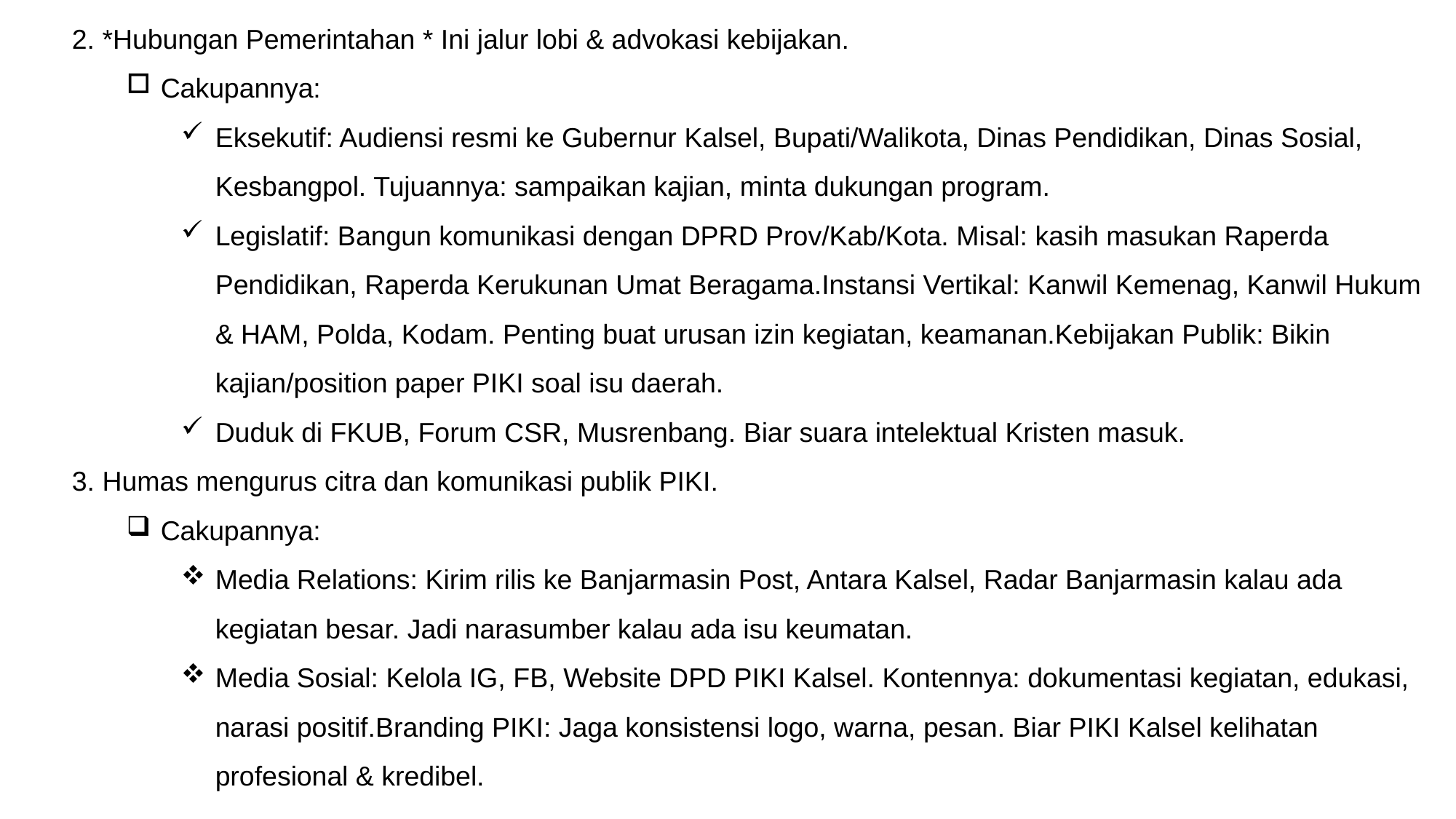

2. *Hubungan Pemerintahan * Ini jalur lobi & advokasi kebijakan.
Cakupannya:
Eksekutif: Audiensi resmi ke Gubernur Kalsel, Bupati/Walikota, Dinas Pendidikan, Dinas Sosial, Kesbangpol. Tujuannya: sampaikan kajian, minta dukungan program.
Legislatif: Bangun komunikasi dengan DPRD Prov/Kab/Kota. Misal: kasih masukan Raperda Pendidikan, Raperda Kerukunan Umat Beragama.Instansi Vertikal: Kanwil Kemenag, Kanwil Hukum & HAM, Polda, Kodam. Penting buat urusan izin kegiatan, keamanan.Kebijakan Publik: Bikin kajian/position paper PIKI soal isu daerah.
Duduk di FKUB, Forum CSR, Musrenbang. Biar suara intelektual Kristen masuk.
3. Humas mengurus citra dan komunikasi publik PIKI.
Cakupannya:
Media Relations: Kirim rilis ke Banjarmasin Post, Antara Kalsel, Radar Banjarmasin kalau ada kegiatan besar. Jadi narasumber kalau ada isu keumatan.
Media Sosial: Kelola IG, FB, Website DPD PIKI Kalsel. Kontennya: dokumentasi kegiatan, edukasi, narasi positif.Branding PIKI: Jaga konsistensi logo, warna, pesan. Biar PIKI Kalsel kelihatan profesional & kredibel.